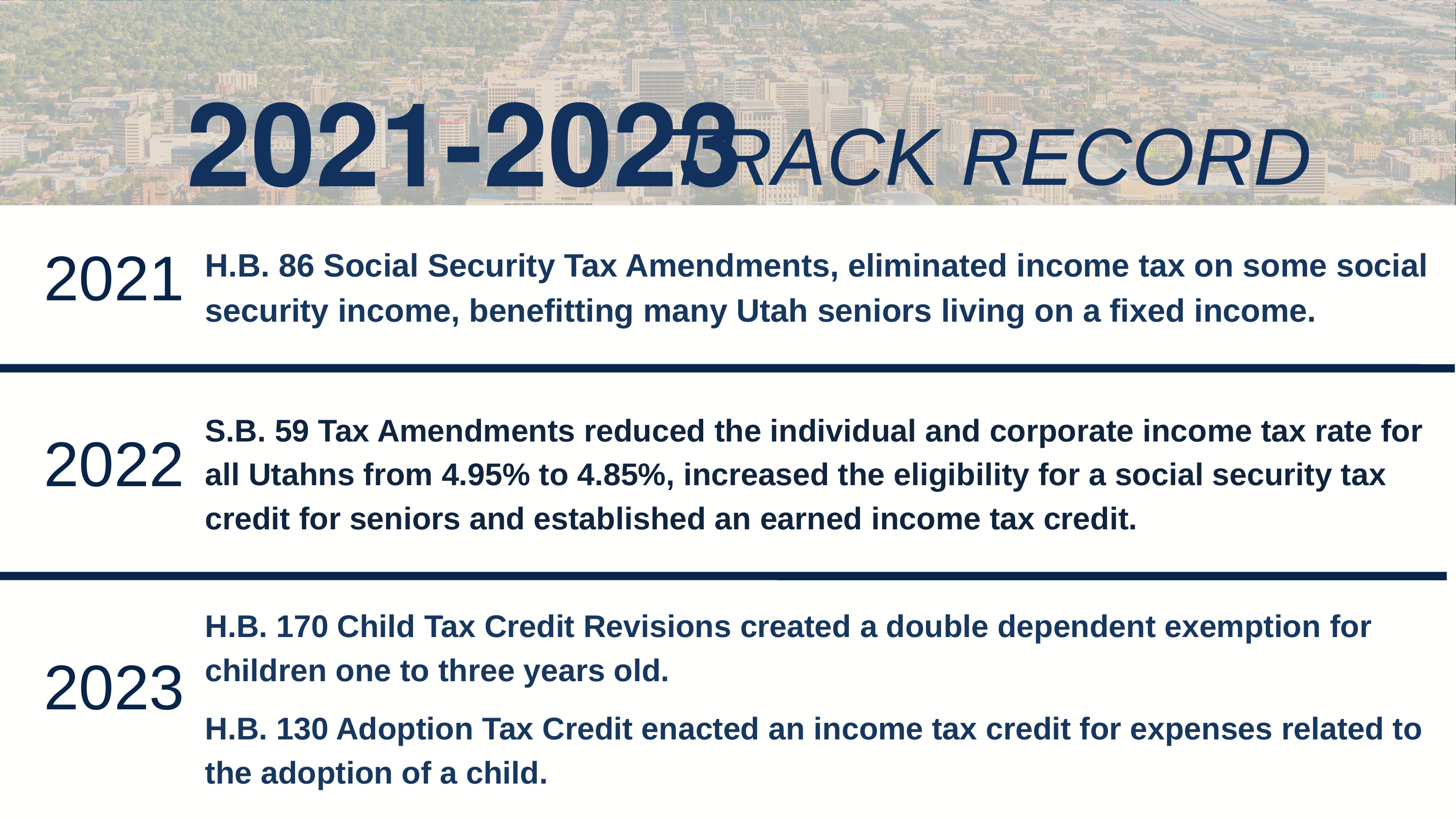

2021-2023

TRACK RECORD
2021
H.B. 86 Social Security Tax Amendments, eliminated income tax on some social security income, benefitting many Utah seniors living on a fixed income.

S.B. 59 Tax Amendments reduced the individual and corporate income tax rate for all Utahns from 4.95% to 4.85%, increased the eligibility for a social security tax credit for seniors and established an earned income tax credit.

2022

H.B. 170 Child Tax Credit Revisions created a double dependent exemption for children one to three years old.
2023

H.B. 130 Adoption Tax Credit enacted an income tax credit for expenses related to the adoption of a child.